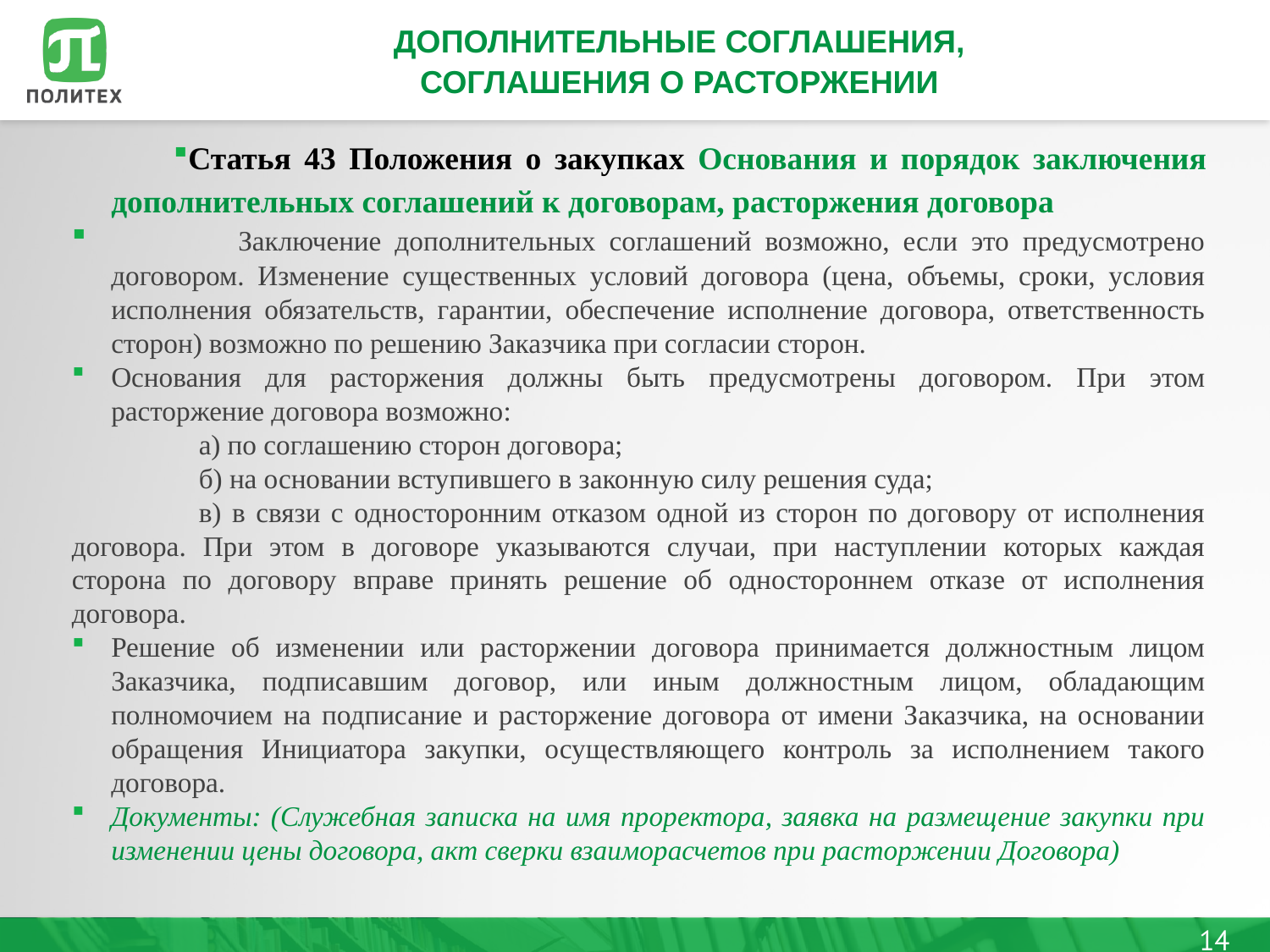

# ДОПОЛНИТЕЛЬНЫЕ СОГЛАШЕНИЯ, СОГЛАШЕНИЯ О РАСТОРЖЕНИИ
Статья 43 Положения о закупках Основания и порядок заключения дополнительных соглашений к договорам, расторжения договора
	Заключение дополнительных соглашений возможно, если это предусмотрено договором. Изменение существенных условий договора (цена, объемы, сроки, условия исполнения обязательств, гарантии, обеспечение исполнение договора, ответственность сторон) возможно по решению Заказчика при согласии сторон.
Основания для расторжения должны быть предусмотрены договором. При этом расторжение договора возможно:
	а) по соглашению сторон договора;
	б) на основании вступившего в законную силу решения суда;
	в) в связи с односторонним отказом одной из сторон по договору от исполнения договора. При этом в договоре указываются случаи, при наступлении которых каждая сторона по договору вправе принять решение об одностороннем отказе от исполнения договора.
Решение об изменении или расторжении договора принимается должностным лицом Заказчика, подписавшим договор, или иным должностным лицом, обладающим полномочием на подписание и расторжение договора от имени Заказчика, на основании обращения Инициатора закупки, осуществляющего контроль за исполнением такого договора.
Документы: (Служебная записка на имя проректора, заявка на размещение закупки при изменении цены договора, акт сверки взаиморасчетов при расторжении Договора)